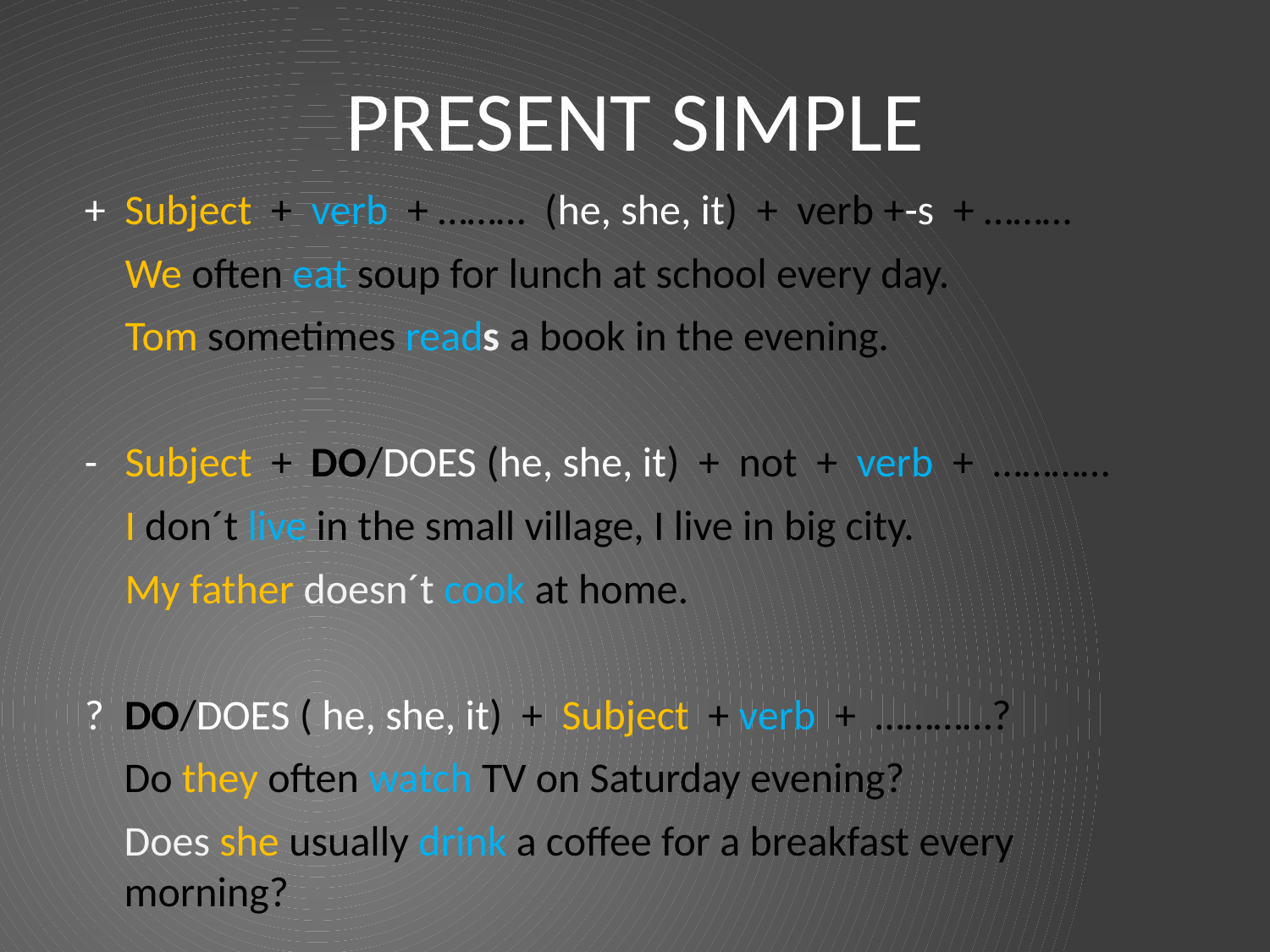

# Present simple
+  Subject  +  verb  + ………  (he, she, it)  +  verb +-s  + ………
 	We often eat soup for lunch at school every day.
	Tom sometimes reads a book in the evening.

 -	Subject  +  do/does (he, she, it)  +  not  +  verb  +  …………
 	I don´t live in the small village, I live in big city.
	My father doesn´t cook at home.

 ?	do/does ( he, she, it)  +  Subject  + verb  +  …………?
 	Do they often watch TV on Saturday evening?
	Does she usually drink a coffee for a breakfast every morning?